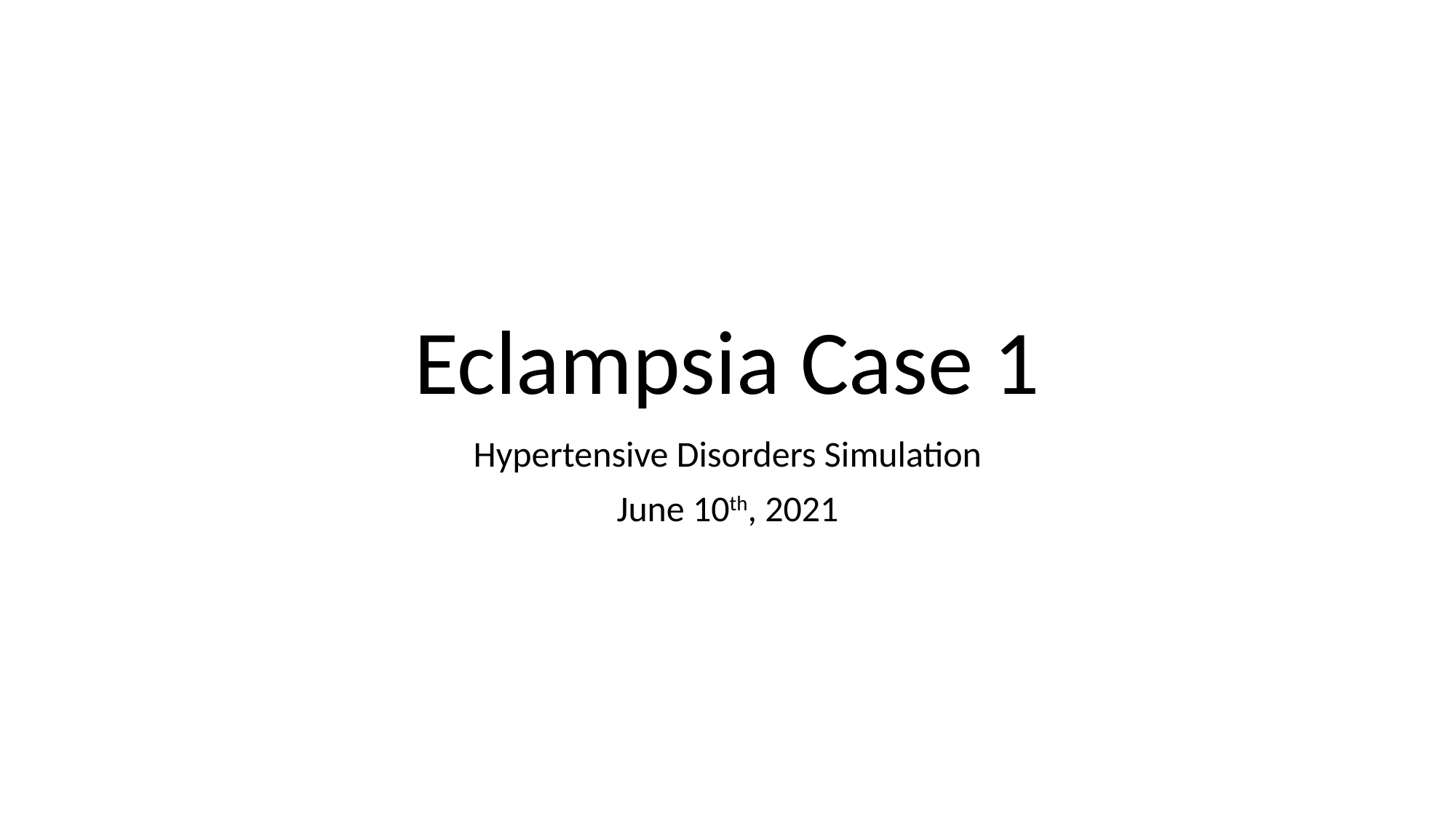

# Eclampsia Case 1
Hypertensive Disorders Simulation
June 10th, 2021